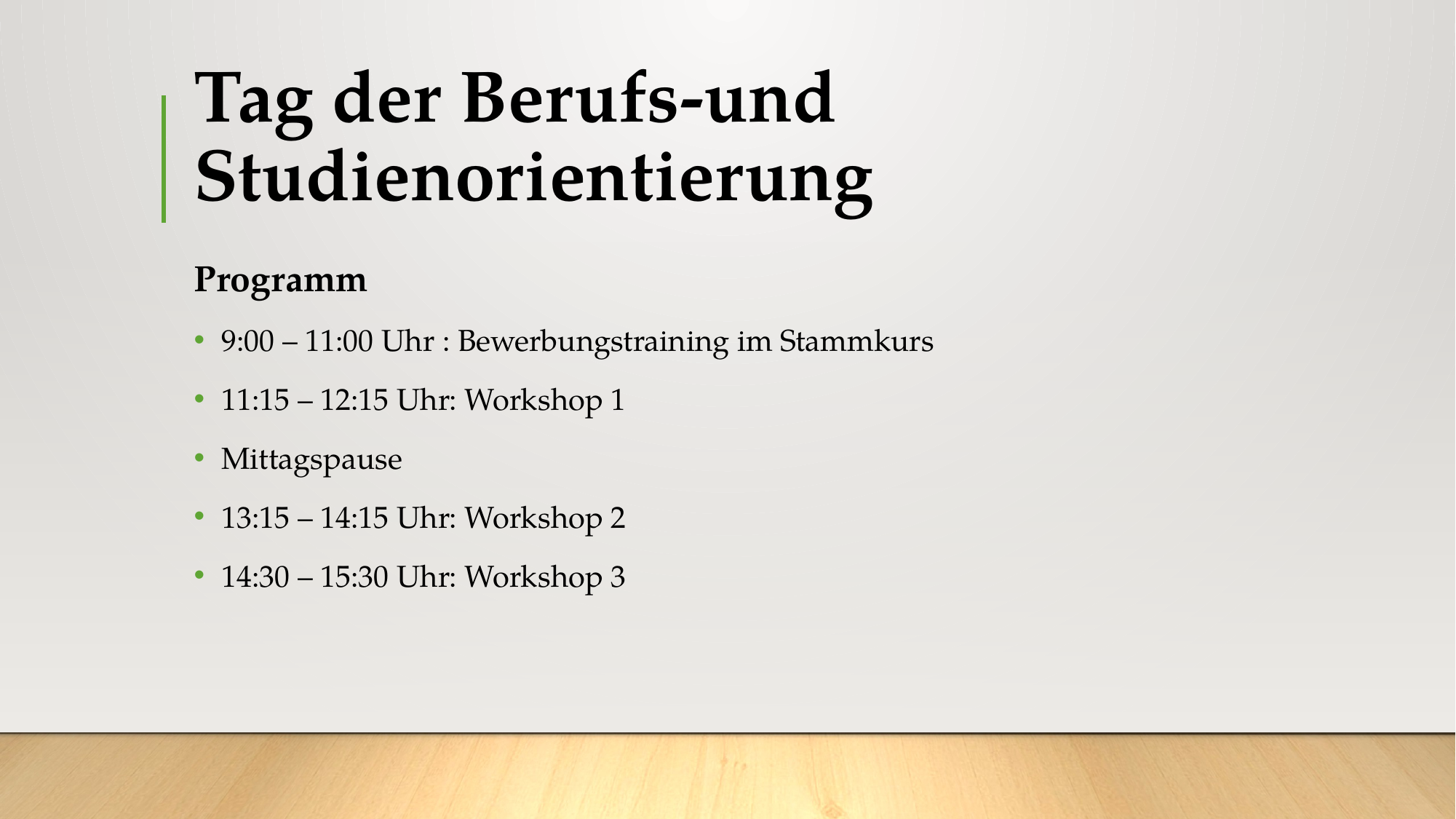

# Tag der Berufs-und Studienorientierung
Programm
9:00 – 11:00 Uhr : Bewerbungstraining im Stammkurs
11:15 – 12:15 Uhr: Workshop 1
Mittagspause
13:15 – 14:15 Uhr: Workshop 2
14:30 – 15:30 Uhr: Workshop 3